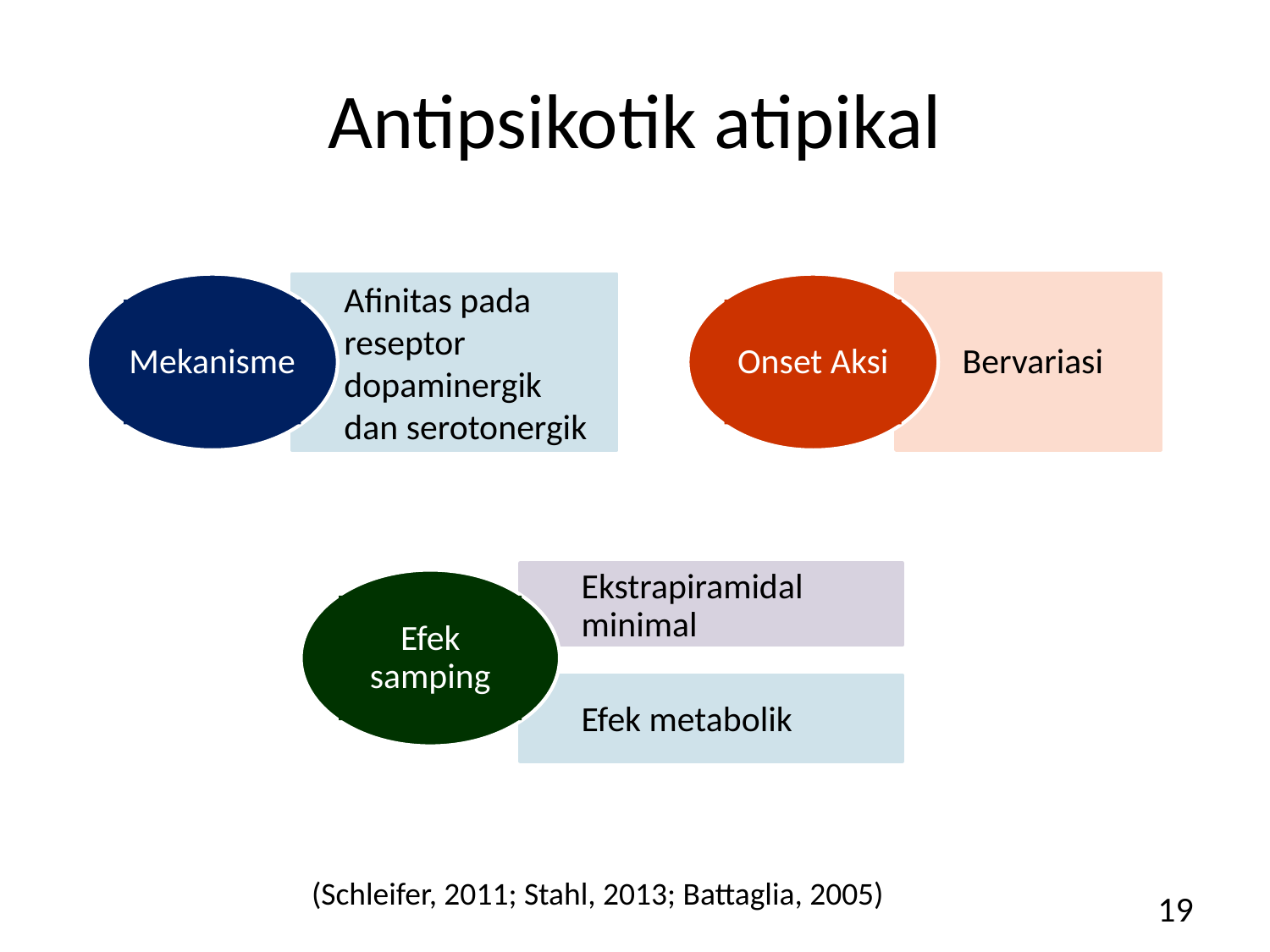

# Antipsikotik atipikal

   Bervariasi

Onset Aksi

Mekanisme

Afinitas pada reseptor dopaminergik dan serotonergik
Ekstrapiramidal minimal

Efek samping
Efek metabolik

(Schleifer, 2011; Stahl, 2013; Battaglia, 2005)
19